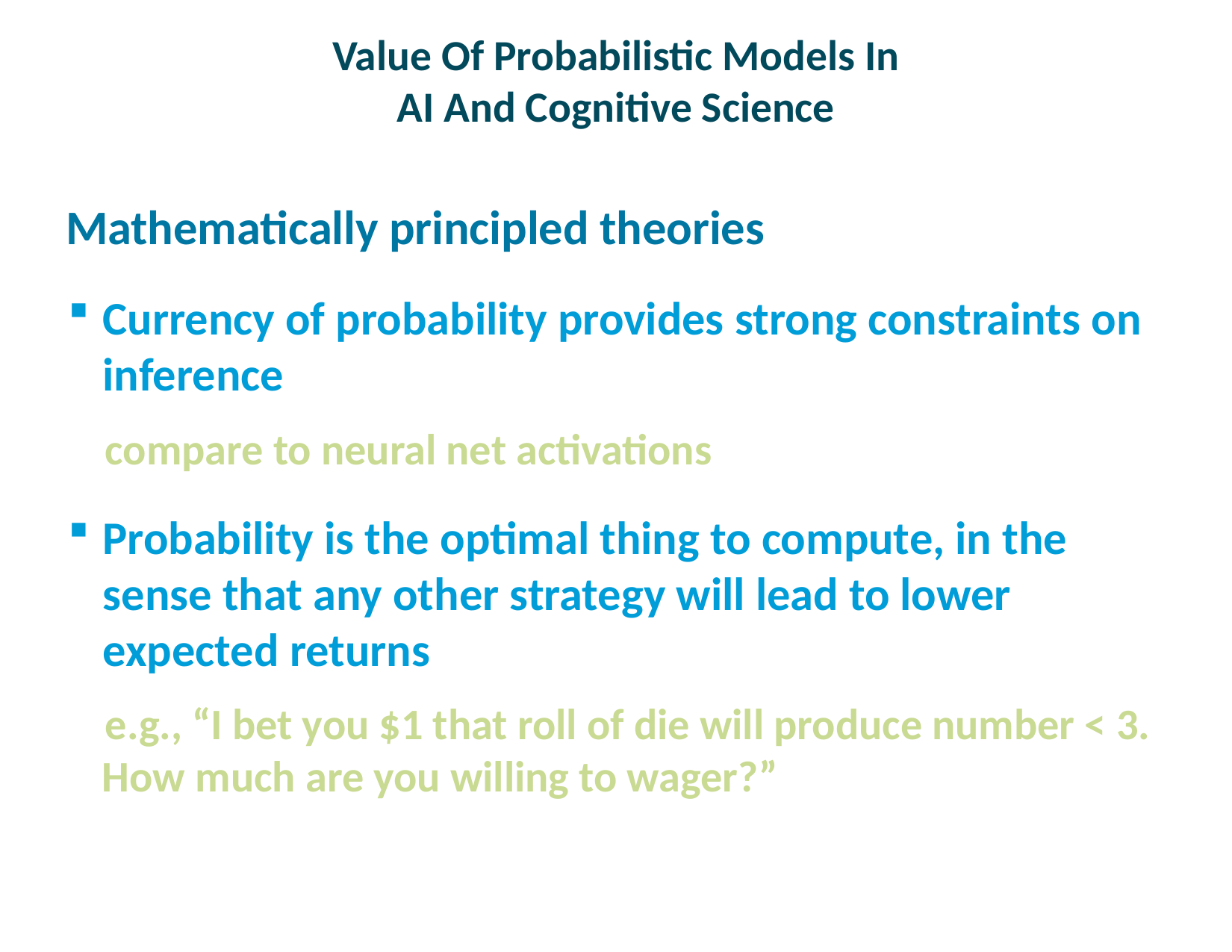

# Value Of Probabilistic Models In AI And Cognitive Science
Mathematically principled theories
Currency of probability provides strong constraints on inference
compare to neural net activations
Probability is the optimal thing to compute, in the sense that any other strategy will lead to lower expected returns
e.g., “I bet you $1 that roll of die will produce number < 3. How much are you willing to wager?”